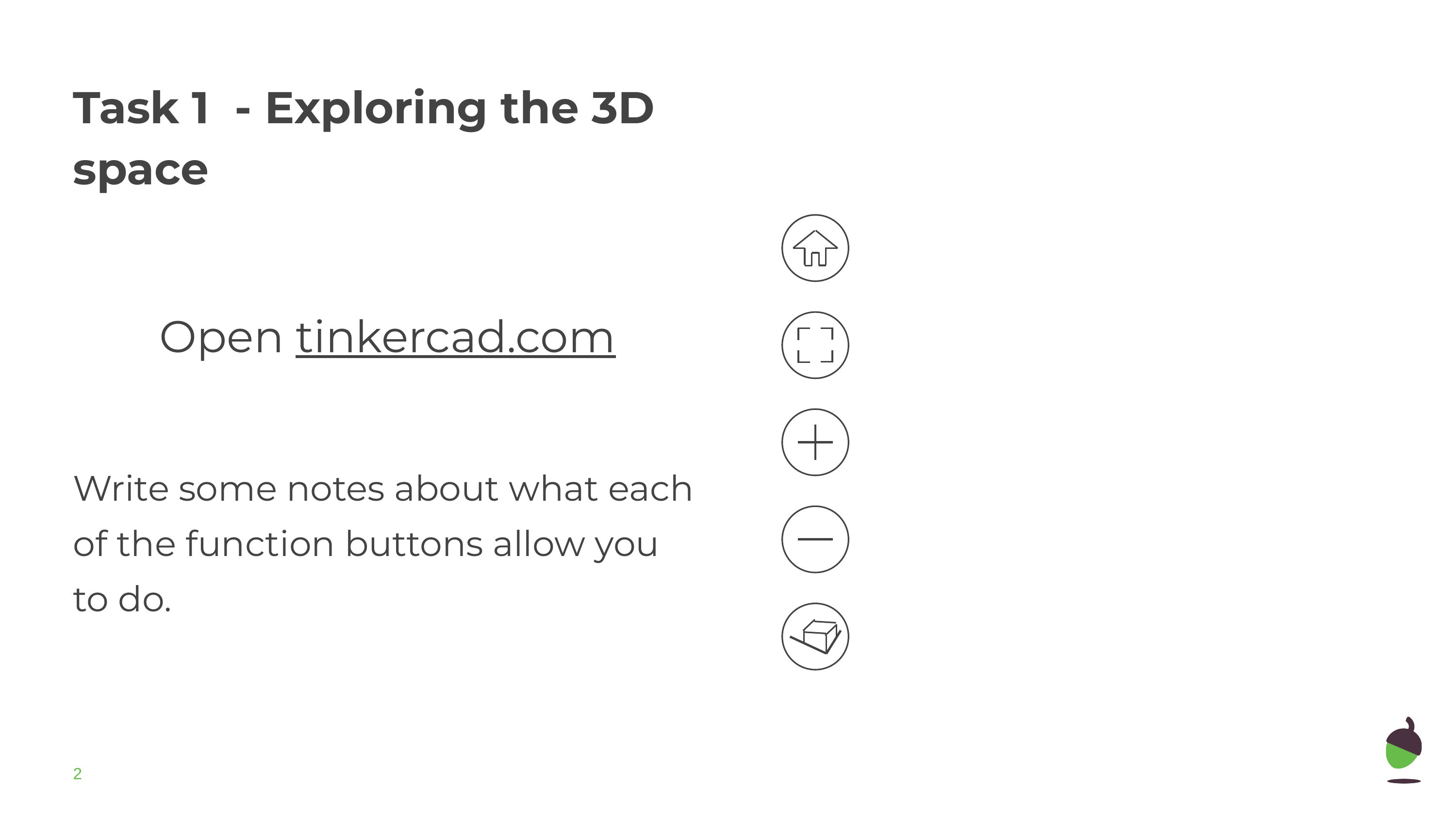

# Task 1  - Exploring the 3D space

Open tinkercad.com

Write some notes about what each of the function buttons allow you to do.

2